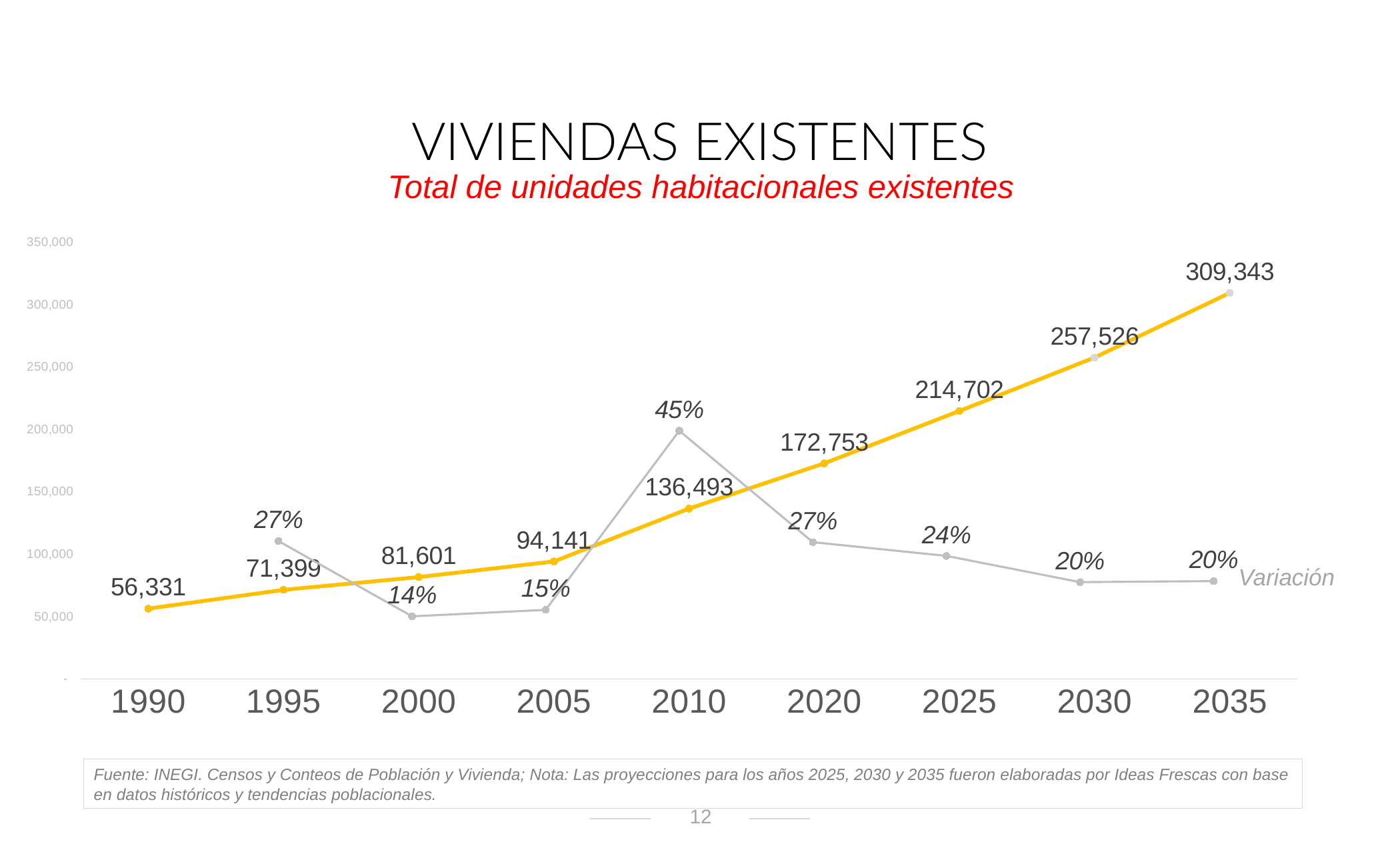

VIVIENDAS EXISTENTES
Total de unidades habitacionales existentes

### Chart

| Category | Viviendas existentes |
|---|---|
| 1990 | 56331.0 |
| 1995 | 71399.0 |
| 2000 | 81601.0 |
| 2005 | 94141.0 |
| 2010 | 136493.0 |
| 2020 | 172753.0 |
| 2025 | 214702.0 |
| 2030 | 257526.0 |
| 2035 | 309343.0 |

### Chart

| Category |  |
|---|---|
Variación
Fuente: INEGI. Censos y Conteos de Población y Vivienda; Nota: Las proyecciones para los años 2025, 2030 y 2035 fueron elaboradas por Ideas Frescas con base en datos históricos y tendencias poblacionales.
12